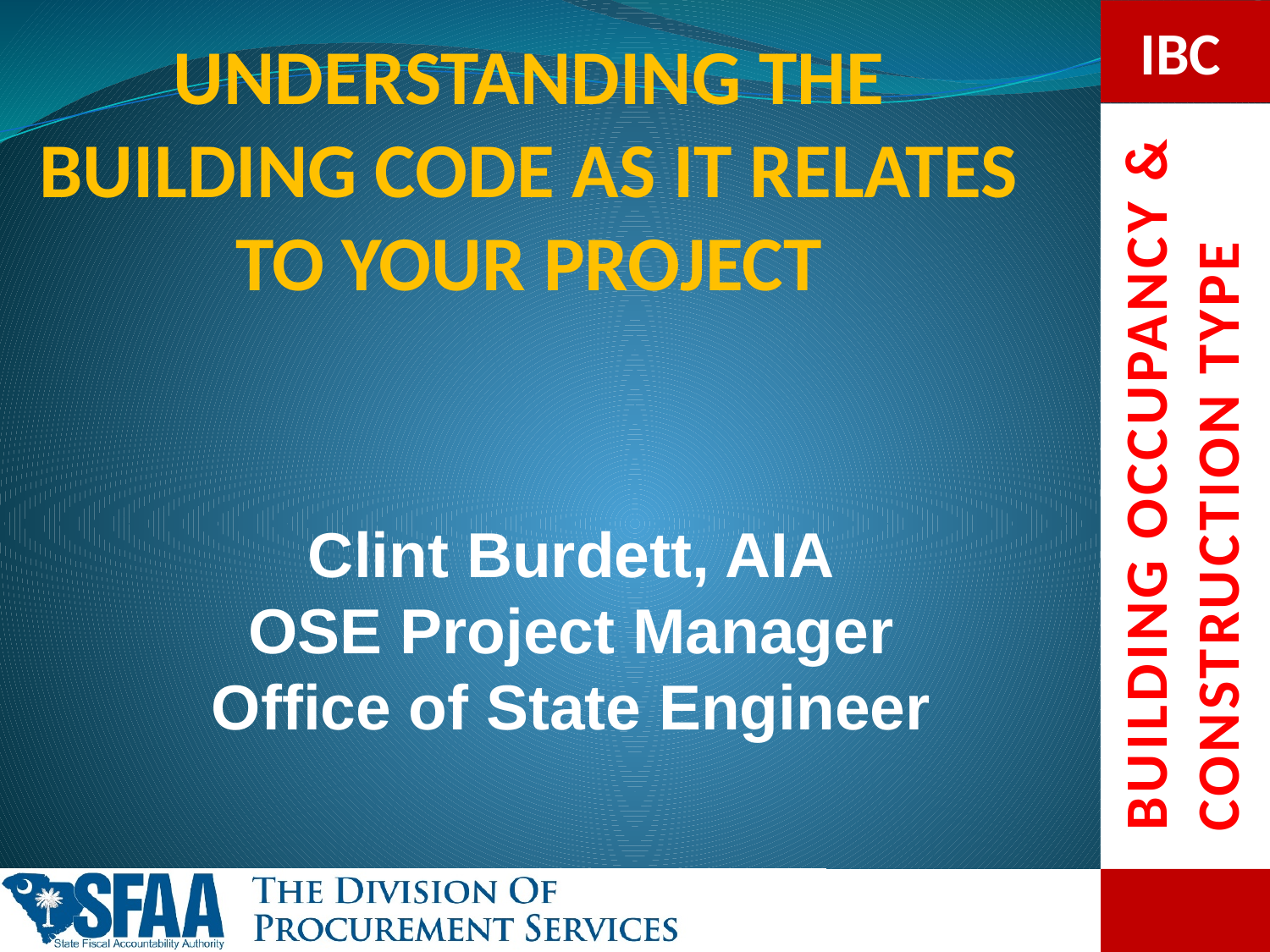

UNDERSTANDING THE BUILDING CODE AS IT RELATES TO YOUR PROJECT
Clint Burdett, AIA
OSE Project Manager
Office of State Engineer